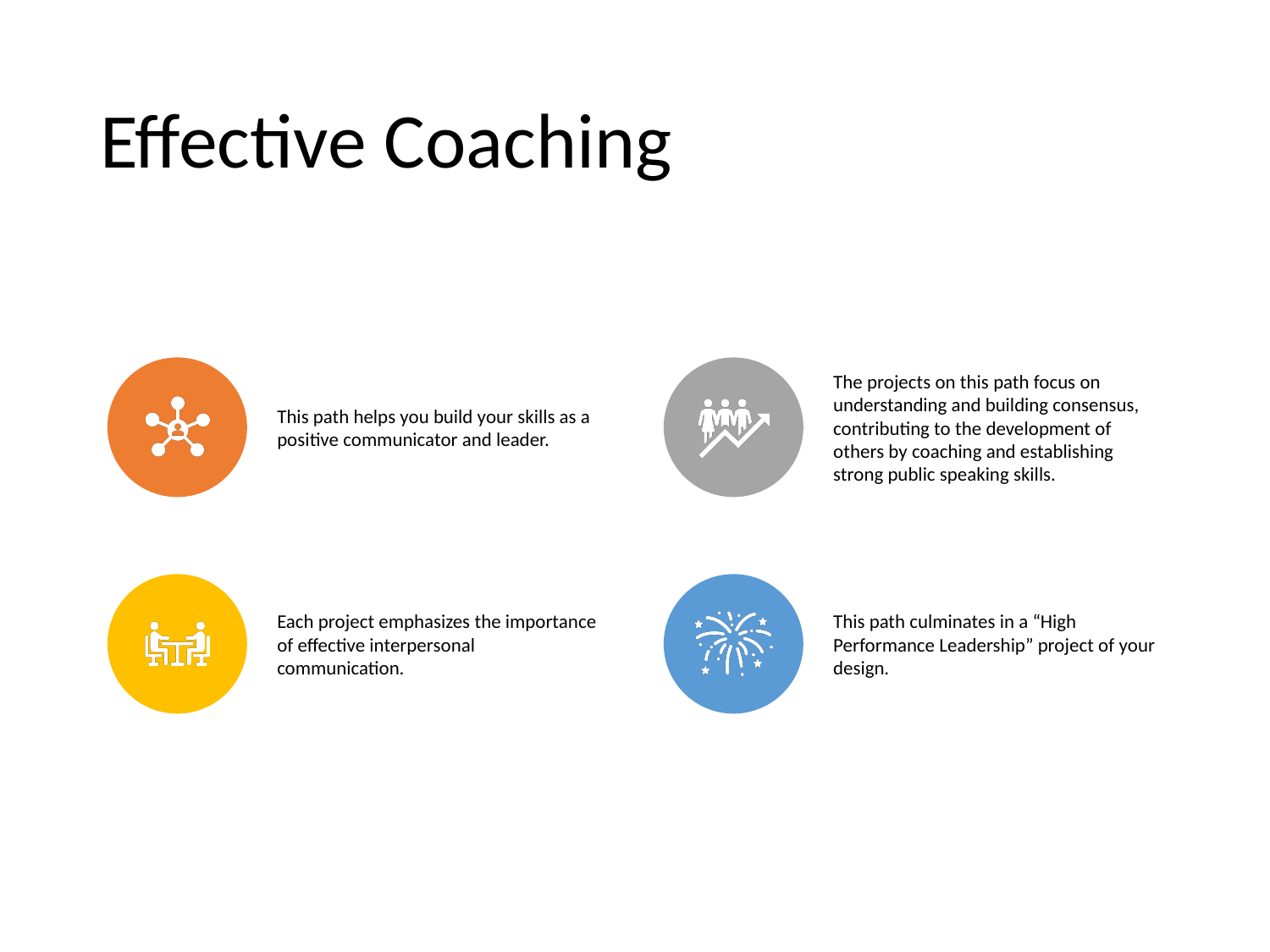

# Effective Coaching
This path helps you build your skills as a positive communicator and leader.
The projects on this path focus on understanding and building consensus, contributing to the development of others by coaching and establishing strong public speaking skills.
Each project emphasizes the importance of effective interpersonal communication.
This path culminates in a “High Performance Leadership” project of your design.